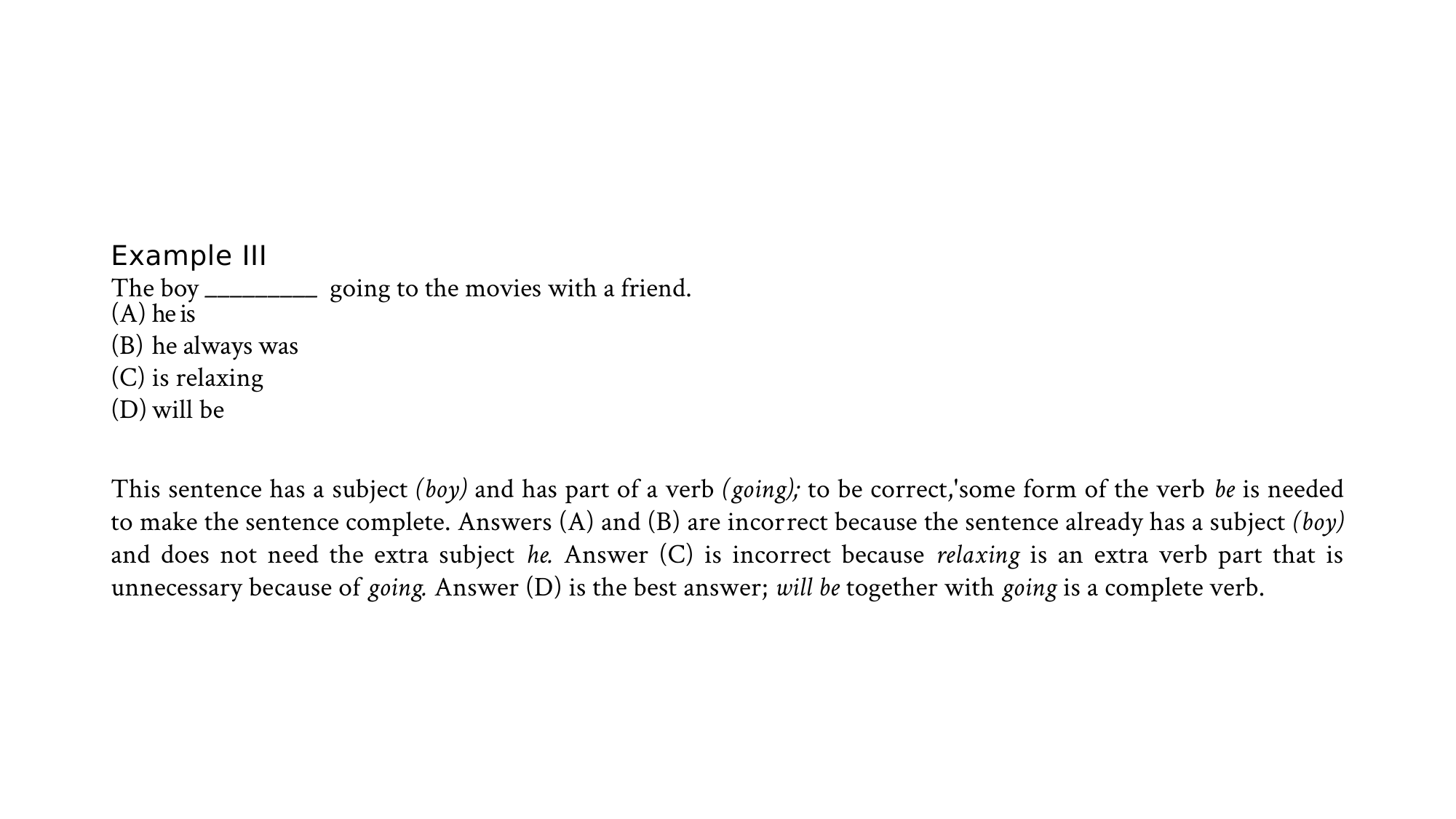

#

Example III
The boy _________  going to the movies with a friend.
he is
he always was
is relaxing
will be

This sentence has a subject (boy) and has part of a verb (going); to be correct,'some form of the verb be is needed to make the sentence complete. Answers (A) and (B) are incor­rect because the sentence already has a subject (boy) and does not need the extra subject he. Answer (C) is incorrect because relaxing is an extra verb part that is unnecessary be­cause of going. Answer (D) is the best answer; will be together with going is a complete verb.